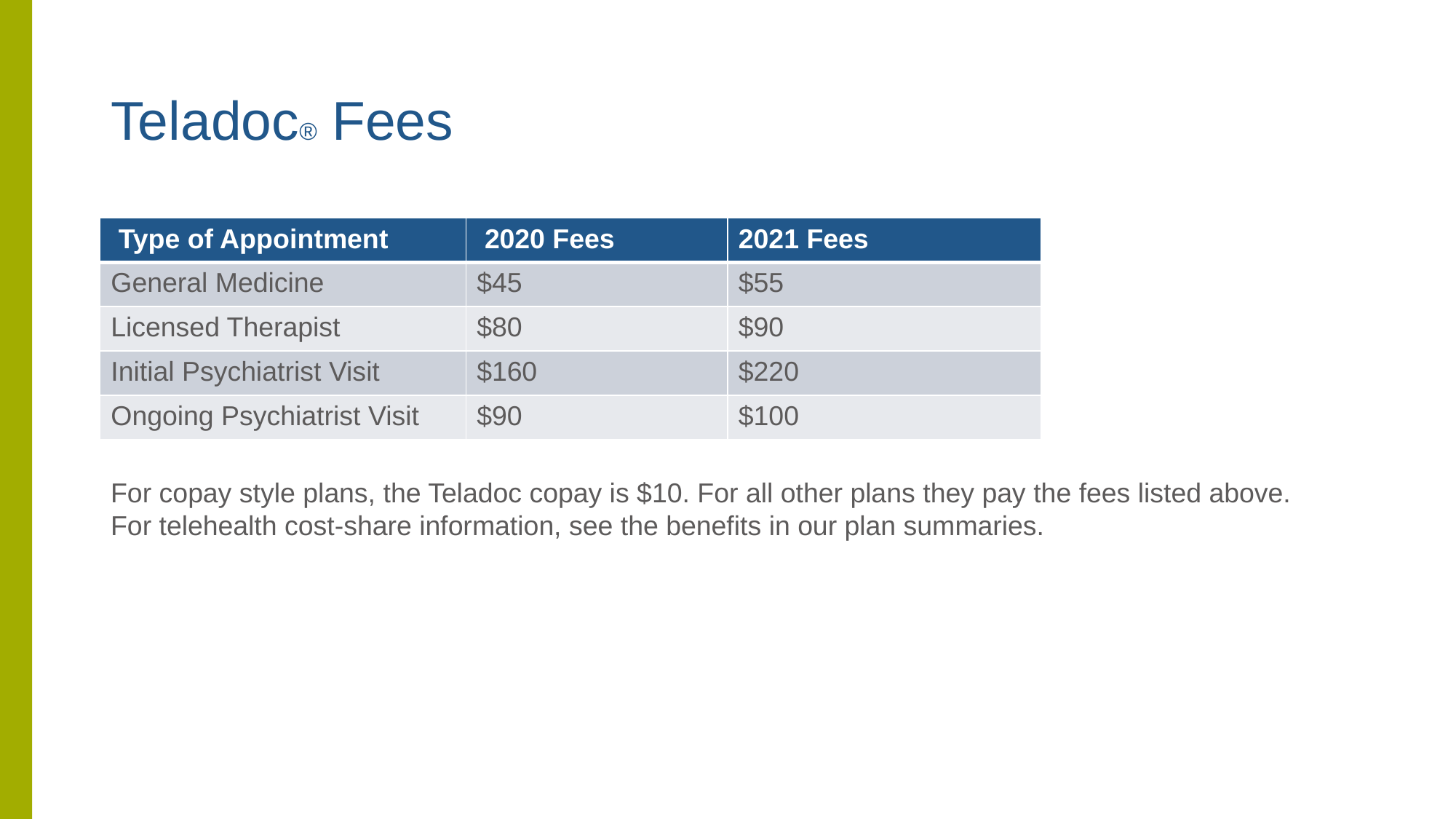

# Teladoc® Fees
| Type of Appointment | 2020 Fees | 2021 Fees |
| --- | --- | --- |
| General Medicine | $45 | $55 |
| Licensed Therapist | $80 | $90 |
| Initial Psychiatrist Visit | $160 | $220 |
| Ongoing Psychiatrist Visit | $90 | $100 |
For copay style plans, the Teladoc copay is $10. For all other plans they pay the fees listed above.
For telehealth cost-share information, see the benefits in our plan summaries.